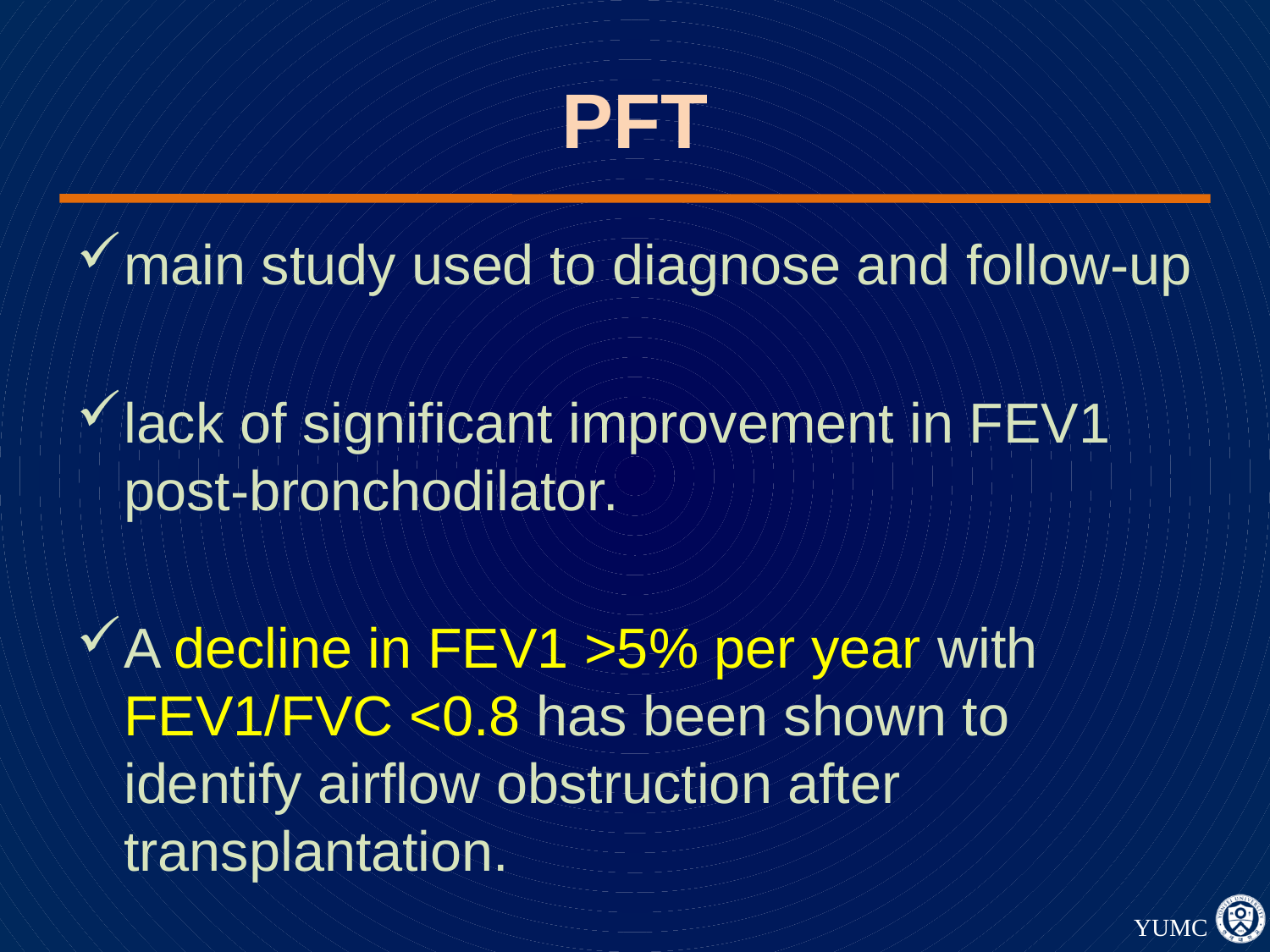

# PFT
main study used to diagnose and follow-up

lack of significant improvement in FEV1 post-bronchodilator.

A decline in FEV1 >5% per year with FEV1/FVC <0.8 has been shown to identify airflow obstruction after transplantation.